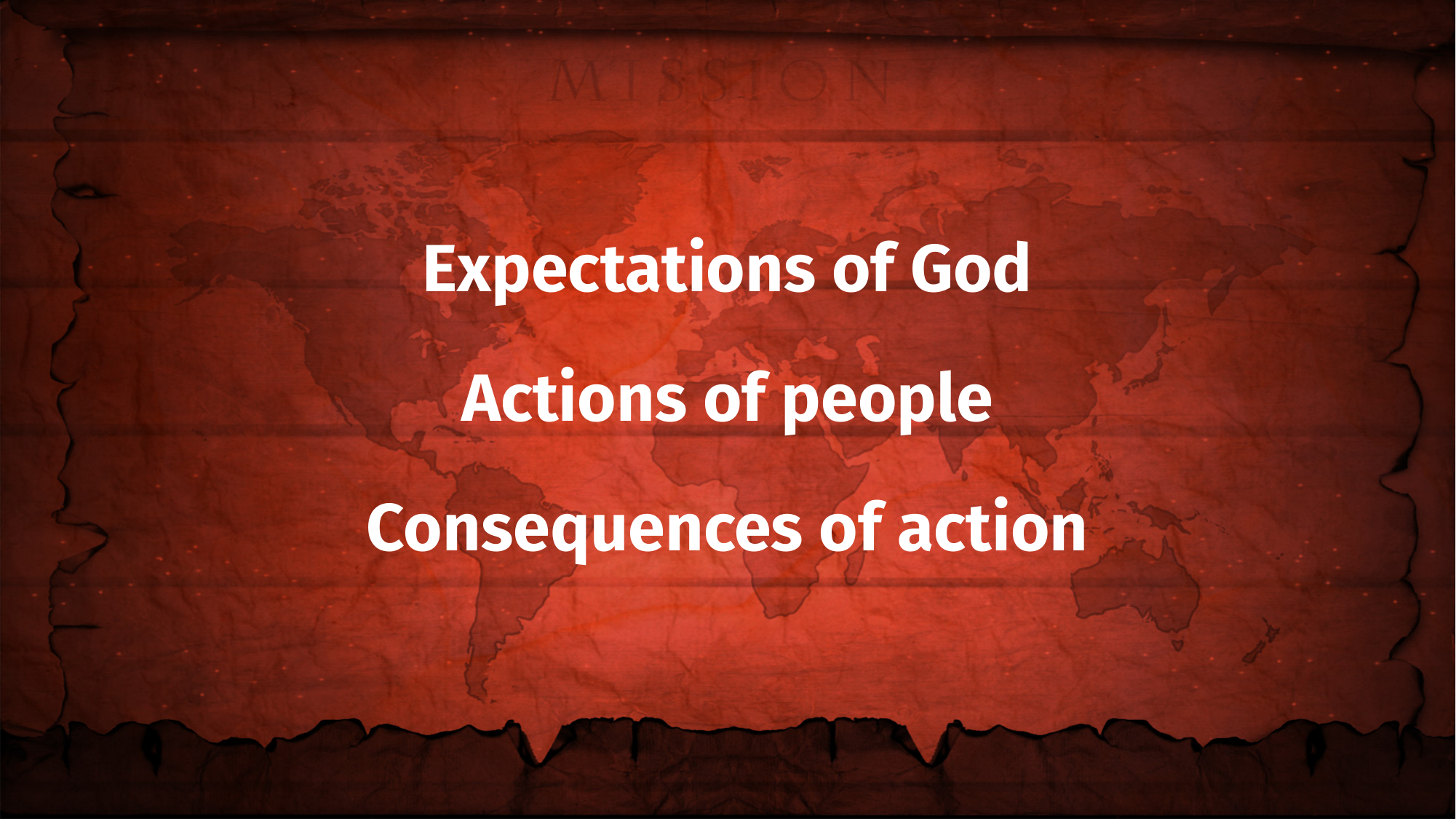

Expectations of God

Actions of people

Consequences of action